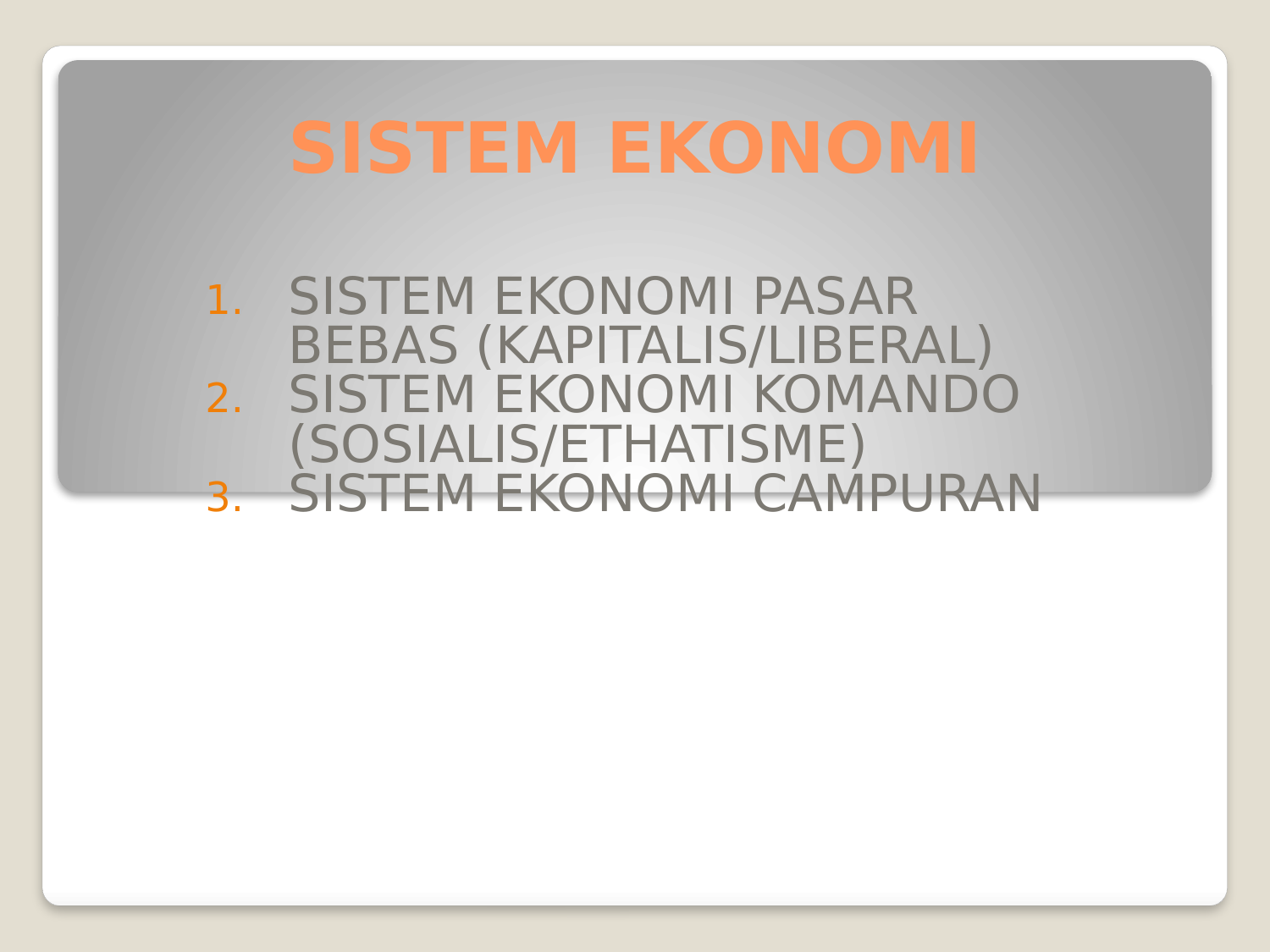

# SISTEM EKONOMI
SISTEM EKONOMI PASAR BEBAS (KAPITALIS/LIBERAL)
SISTEM EKONOMI KOMANDO (SOSIALIS/ETHATISME)
SISTEM EKONOMI CAMPURAN